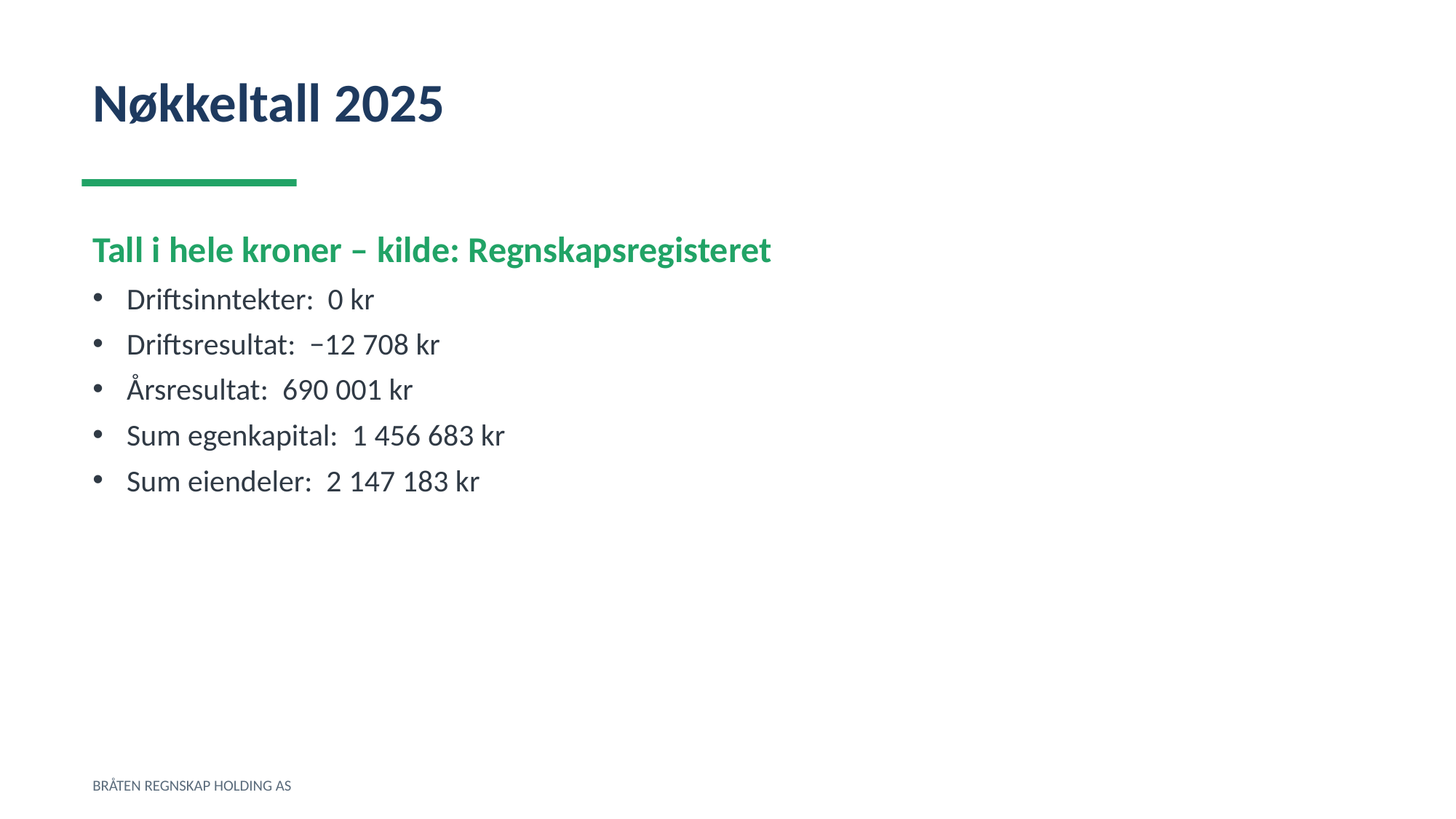

Nøkkeltall 2025

Tall i hele kroner – kilde: Regnskapsregisteret
Driftsinntekter:  0 kr
Driftsresultat:  −12 708 kr
Årsresultat:  690 001 kr
Sum egenkapital:  1 456 683 kr
Sum eiendeler:  2 147 183 kr
BRÅTEN REGNSKAP HOLDING AS